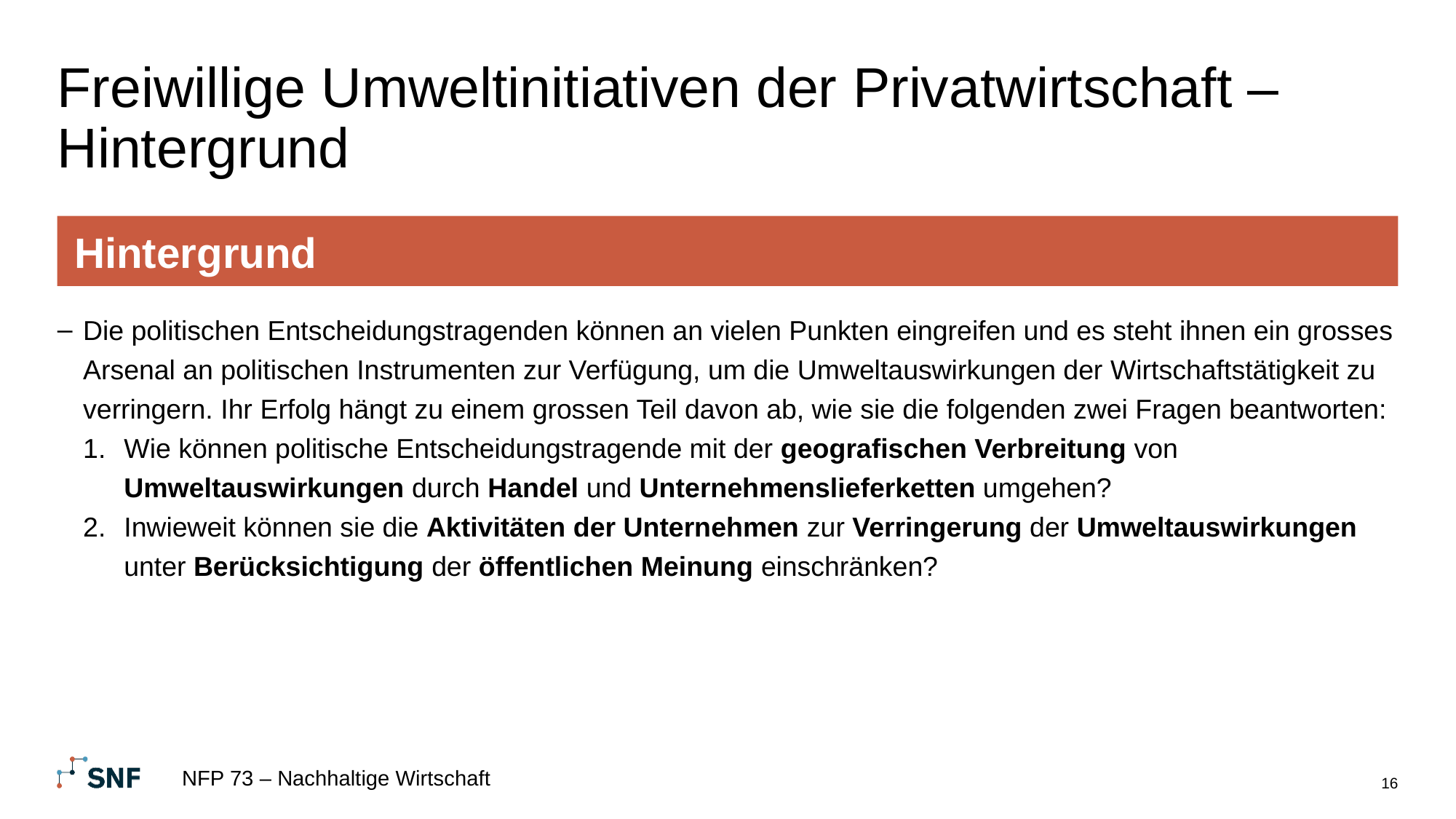

# Freiwillige Umweltinitiativen der Privatwirtschaft – Hintergrund
Hintergrund
Die politischen Entscheidungstragenden können an vielen Punkten eingreifen und es steht ihnen ein grosses Arsenal an politischen Instrumenten zur Verfügung, um die Umweltauswirkungen der Wirtschaftstätigkeit zu verringern. Ihr Erfolg hängt zu einem grossen Teil davon ab, wie sie die folgenden zwei Fragen beantworten:
Wie können politische Entscheidungstragende mit der geografischen Verbreitung von Umweltauswirkungen durch Handel und Unternehmenslieferketten umgehen?
Inwieweit können sie die Aktivitäten der Unternehmen zur Verringerung der Umweltauswirkungen unter Berücksichtigung der öffentlichen Meinung einschränken?

NFP 73 – Nachhaltige Wirtschaft
16